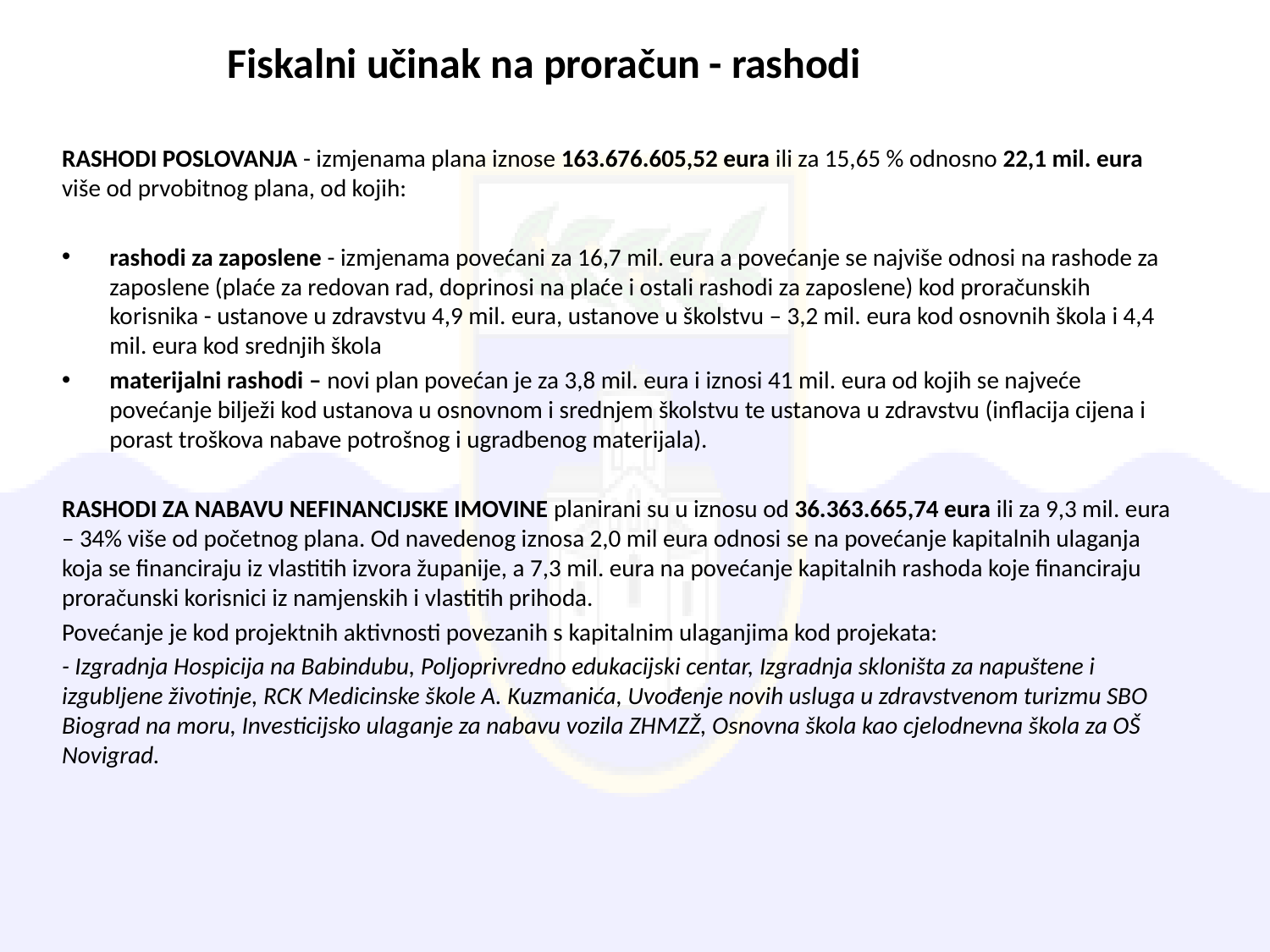

Fiskalni učinak na proračun - rashodi
RASHODI POSLOVANJA - izmjenama plana iznose 163.676.605,52 eura ili za 15,65 % odnosno 22,1 mil. eura više od prvobitnog plana, od kojih:

rashodi za zaposlene - izmjenama povećani za 16,7 mil. eura a povećanje se najviše odnosi na rashode za zaposlene (plaće za redovan rad, doprinosi na plaće i ostali rashodi za zaposlene) kod proračunskih korisnika - ustanove u zdravstvu 4,9 mil. eura, ustanove u školstvu – 3,2 mil. eura kod osnovnih škola i 4,4 mil. eura kod srednjih škola
materijalni rashodi – novi plan povećan je za 3,8 mil. eura i iznosi 41 mil. eura od kojih se najveće povećanje bilježi kod ustanova u osnovnom i srednjem školstvu te ustanova u zdravstvu (inflacija cijena i porast troškova nabave potrošnog i ugradbenog materijala).

RASHODI ZA NABAVU NEFINANCIJSKE IMOVINE planirani su u iznosu od 36.363.665,74 eura ili za 9,3 mil. eura – 34% više od početnog plana. Od navedenog iznosa 2,0 mil eura odnosi se na povećanje kapitalnih ulaganja koja se financiraju iz vlastitih izvora županije, a 7,3 mil. eura na povećanje kapitalnih rashoda koje financiraju proračunski korisnici iz namjenskih i vlastitih prihoda.
Povećanje je kod projektnih aktivnosti povezanih s kapitalnim ulaganjima kod projekata:
- Izgradnja Hospicija na Babindubu, Poljoprivredno edukacijski centar, Izgradnja skloništa za napuštene i izgubljene životinje, RCK Medicinske škole A. Kuzmanića, Uvođenje novih usluga u zdravstvenom turizmu SBO Biograd na moru, Investicijsko ulaganje za nabavu vozila ZHMZŽ, Osnovna škola kao cjelodnevna škola za OŠ Novigrad.